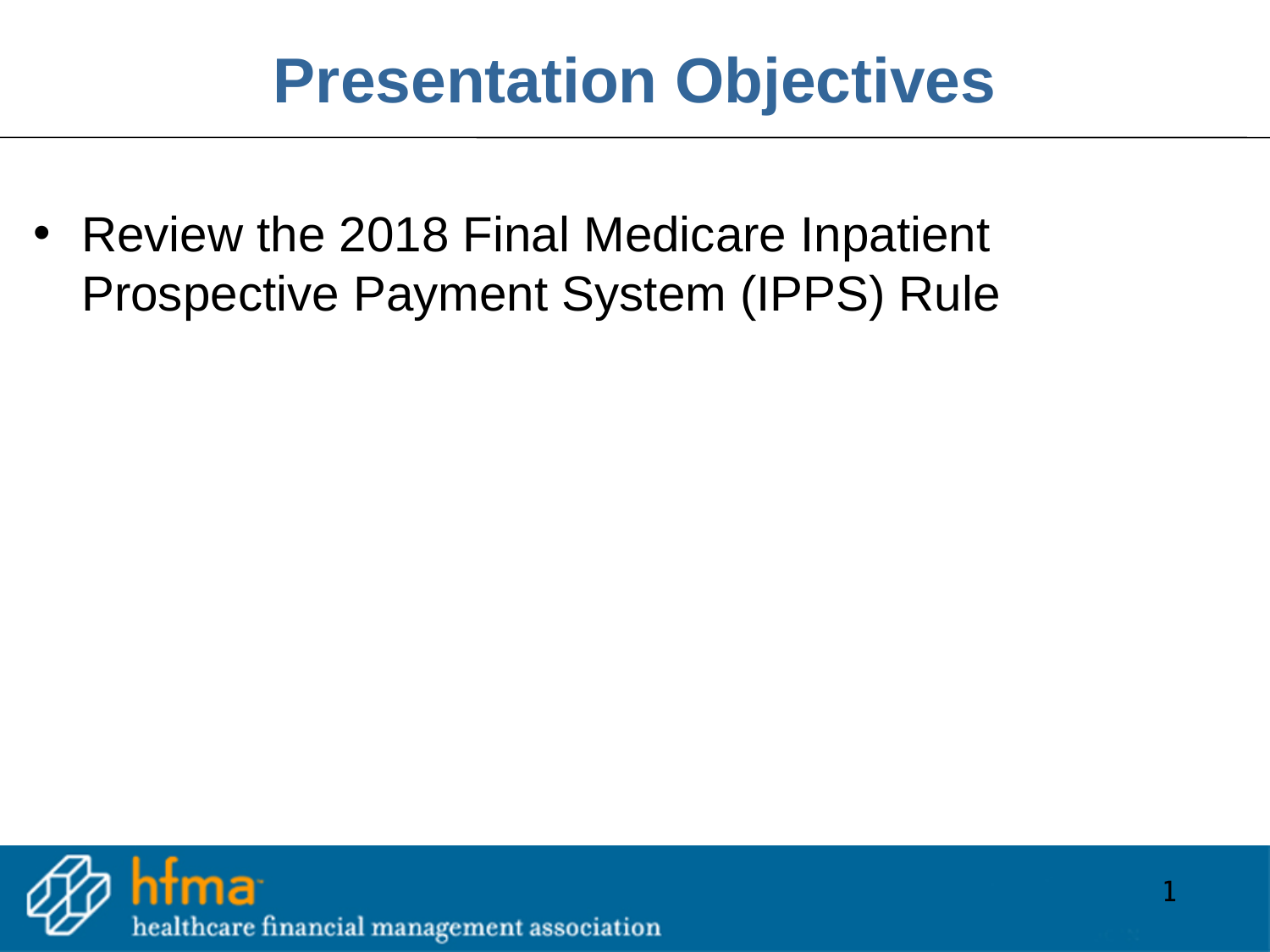

# Presentation Objectives

Review the 2018 Final Medicare Inpatient Prospective Payment System (IPPS) Rule

1